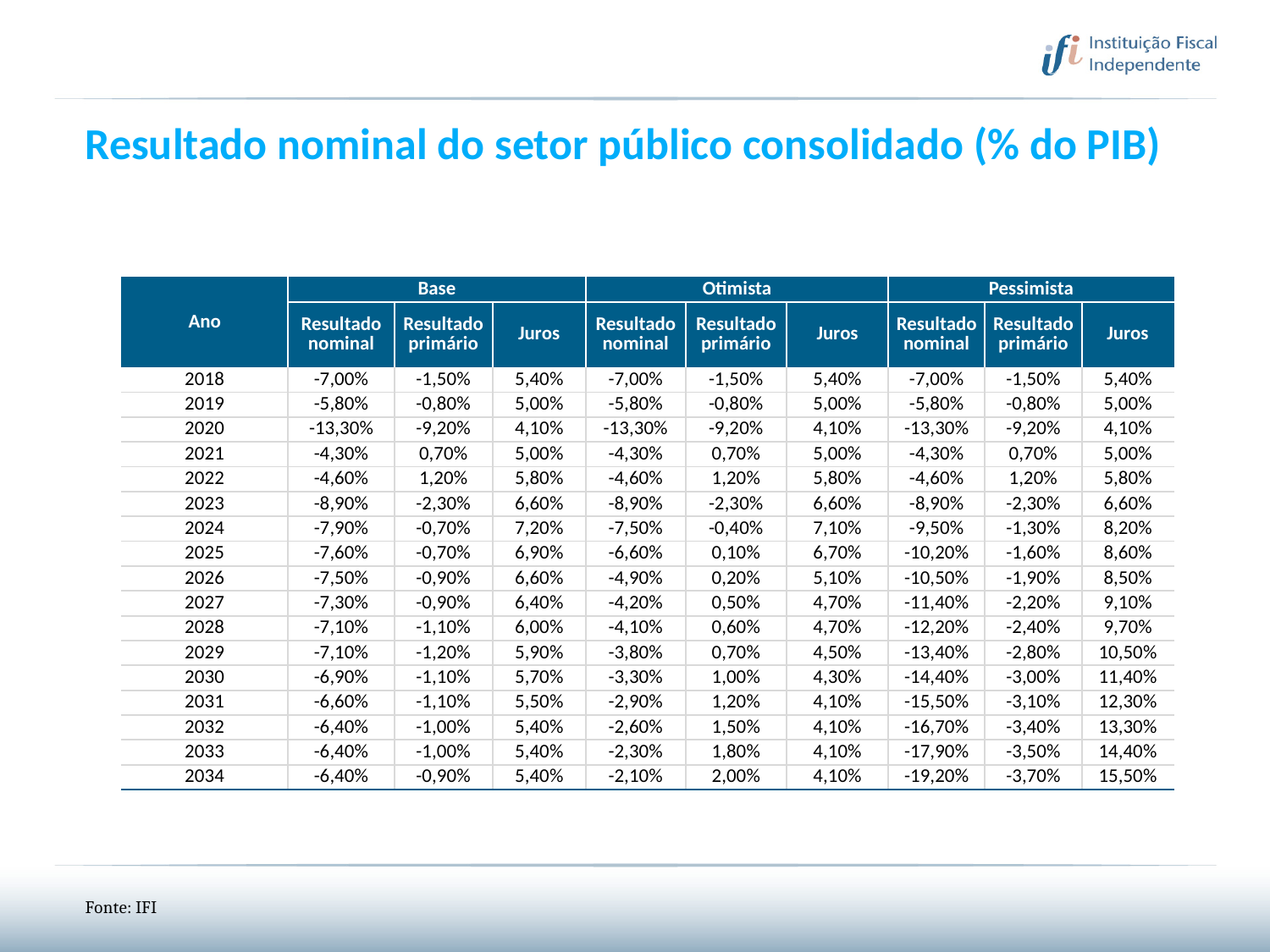

Resultado nominal do setor público consolidado (% do PIB)
| Ano | Base |  |  | Otimista |  |  | Pessimista |  |  |
| --- | --- | --- | --- | --- | --- | --- | --- | --- | --- |
|  | Resultado nominal | Resultado primário | Juros | Resultado nominal | Resultado primário | Juros | Resultado nominal | Resultado primário | Juros |
| 2018 | -7,00% | -1,50% | 5,40% | -7,00% | -1,50% | 5,40% | -7,00% | -1,50% | 5,40% |
| 2019 | -5,80% | -0,80% | 5,00% | -5,80% | -0,80% | 5,00% | -5,80% | -0,80% | 5,00% |
| 2020 | -13,30% | -9,20% | 4,10% | -13,30% | -9,20% | 4,10% | -13,30% | -9,20% | 4,10% |
| 2021 | -4,30% | 0,70% | 5,00% | -4,30% | 0,70% | 5,00% | -4,30% | 0,70% | 5,00% |
| 2022 | -4,60% | 1,20% | 5,80% | -4,60% | 1,20% | 5,80% | -4,60% | 1,20% | 5,80% |
| 2023 | -8,90% | -2,30% | 6,60% | -8,90% | -2,30% | 6,60% | -8,90% | -2,30% | 6,60% |
| 2024 | -7,90% | -0,70% | 7,20% | -7,50% | -0,40% | 7,10% | -9,50% | -1,30% | 8,20% |
| 2025 | -7,60% | -0,70% | 6,90% | -6,60% | 0,10% | 6,70% | -10,20% | -1,60% | 8,60% |
| 2026 | -7,50% | -0,90% | 6,60% | -4,90% | 0,20% | 5,10% | -10,50% | -1,90% | 8,50% |
| 2027 | -7,30% | -0,90% | 6,40% | -4,20% | 0,50% | 4,70% | -11,40% | -2,20% | 9,10% |
| 2028 | -7,10% | -1,10% | 6,00% | -4,10% | 0,60% | 4,70% | -12,20% | -2,40% | 9,70% |
| 2029 | -7,10% | -1,20% | 5,90% | -3,80% | 0,70% | 4,50% | -13,40% | -2,80% | 10,50% |
| 2030 | -6,90% | -1,10% | 5,70% | -3,30% | 1,00% | 4,30% | -14,40% | -3,00% | 11,40% |
| 2031 | -6,60% | -1,10% | 5,50% | -2,90% | 1,20% | 4,10% | -15,50% | -3,10% | 12,30% |
| 2032 | -6,40% | -1,00% | 5,40% | -2,60% | 1,50% | 4,10% | -16,70% | -3,40% | 13,30% |
| 2033 | -6,40% | -1,00% | 5,40% | -2,30% | 1,80% | 4,10% | -17,90% | -3,50% | 14,40% |
| 2034 | -6,40% | -0,90% | 5,40% | -2,10% | 2,00% | 4,10% | -19,20% | -3,70% | 15,50% |
Fonte: IFI